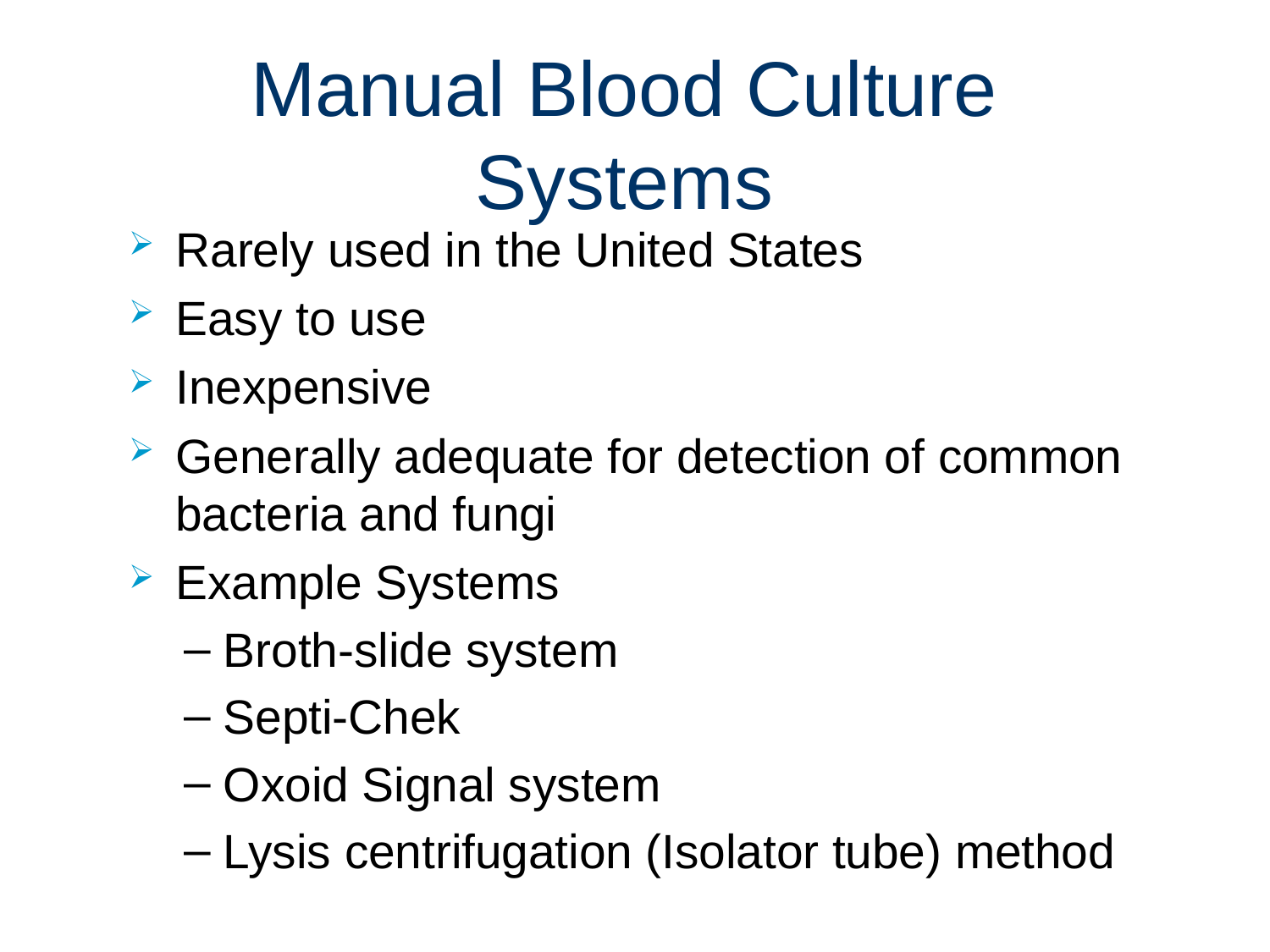

# Manual Blood Culture Systems
Rarely used in the United States
Easy to use
Inexpensive
Generally adequate for detection of common bacteria and fungi
Example Systems
Broth-slide system
Septi-Chek
Oxoid Signal system
Lysis centrifugation (Isolator tube) method